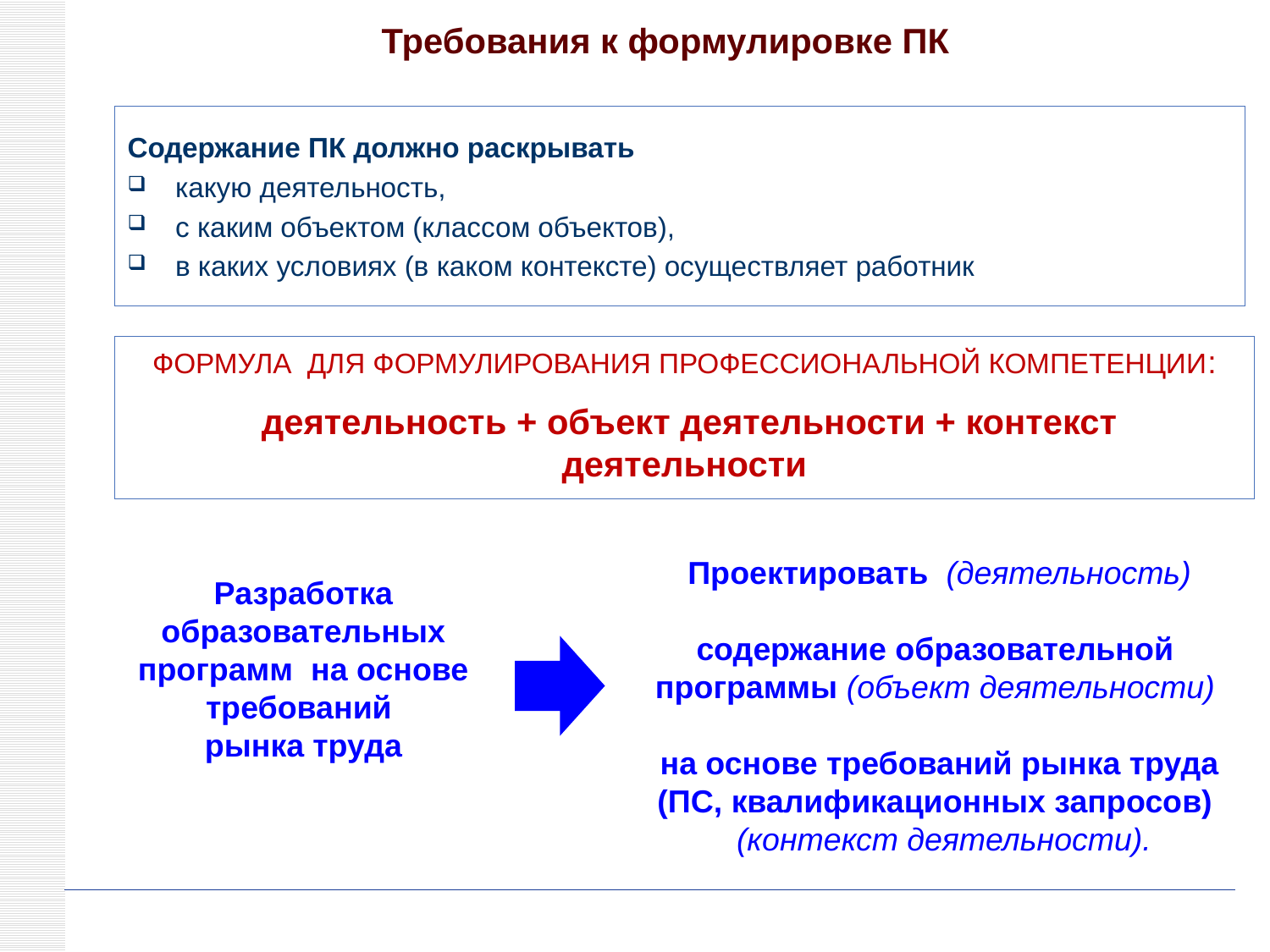

Требования к формулировке ПК
Содержание ПК должно раскрывать
какую деятельность,
с каким объектом (классом объектов),
в каких условиях (в каком контексте) осуществляет работник
ФОРМУЛА  ДЛЯ ФОРМУЛИРОВАНИЯ ПРОФЕССИОНАЛЬНОЙ КОМПЕТЕНЦИИ:

 деятельность + объект деятельности + контекст деятельности

Проектировать  (деятельность)

содержание образовательной  программы (объект деятельности)

на основе требований рынка труда (ПС, квалификационных запросов)
 (контекст деятельности).
Разработка образовательных программ  на основе требований
рынка труда